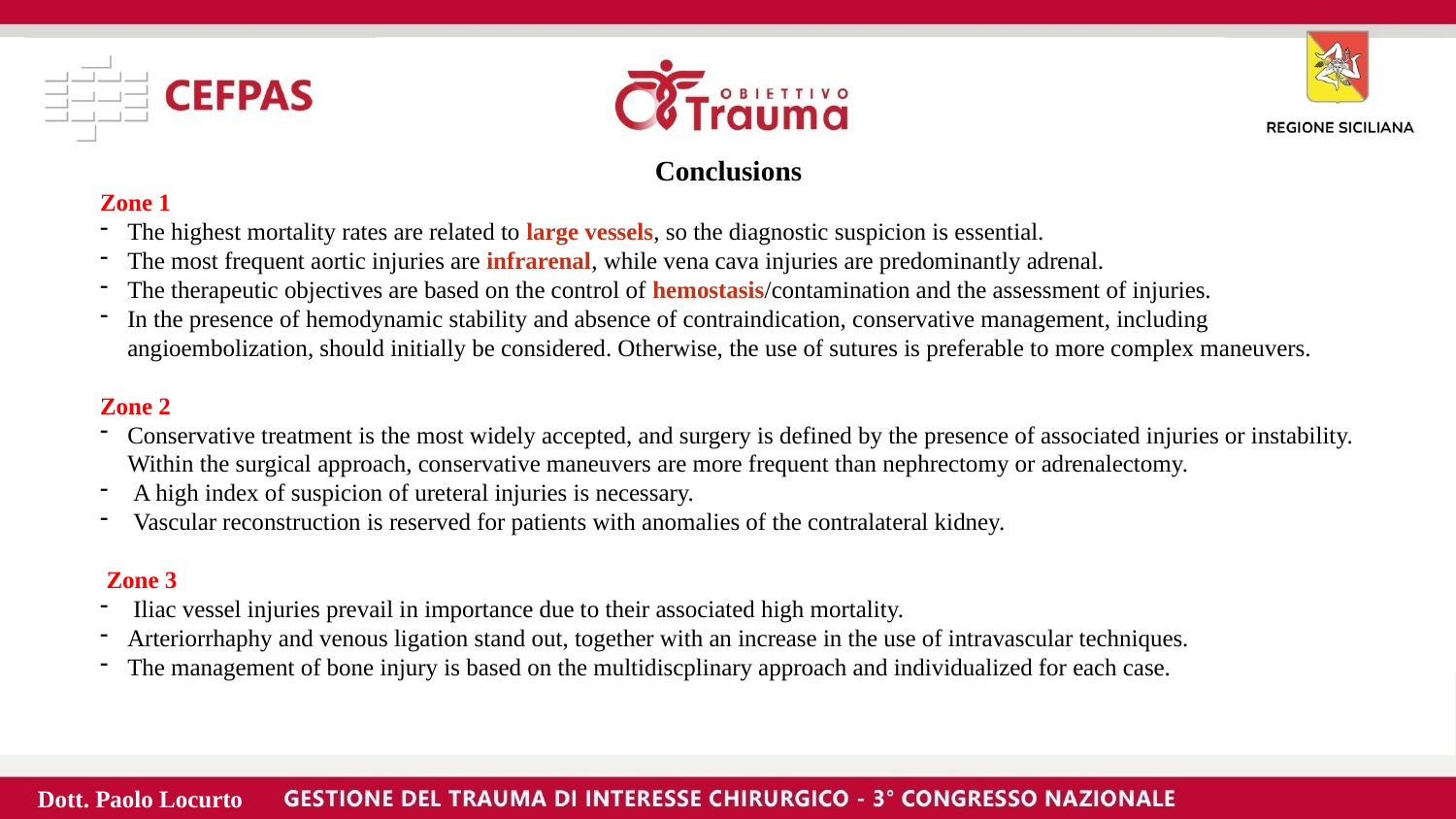

Conclusions
Zone 1
The highest mortality rates are related to large vessels, so the diagnostic suspicion is essential.
The most frequent aortic injuries are infrarenal, while vena cava injuries are predominantly adrenal.
The therapeutic objectives are based on the control of hemostasis/contamination and the assessment of injuries.
In the presence of hemodynamic stability and absence of contraindication, conservative management, including angioembolization, should initially be considered. Otherwise, the use of sutures is preferable to more complex maneuvers.

Zone 2
Conservative treatment is the most widely accepted, and surgery is defined by the presence of associated injuries or instability. Within the surgical approach, conservative maneuvers are more frequent than nephrectomy or adrenalectomy.
 A high index of suspicion of ureteral injuries is necessary.
 Vascular reconstruction is reserved for patients with anomalies of the contralateral kidney.

 Zone 3
 Iliac vessel injuries prevail in importance due to their associated high mortality.
Arteriorrhaphy and venous ligation stand out, together with an increase in the use of intravascular techniques.
The management of bone injury is based on the multidiscplinary approach and individualized for each case.
Dott. Paolo Locurto